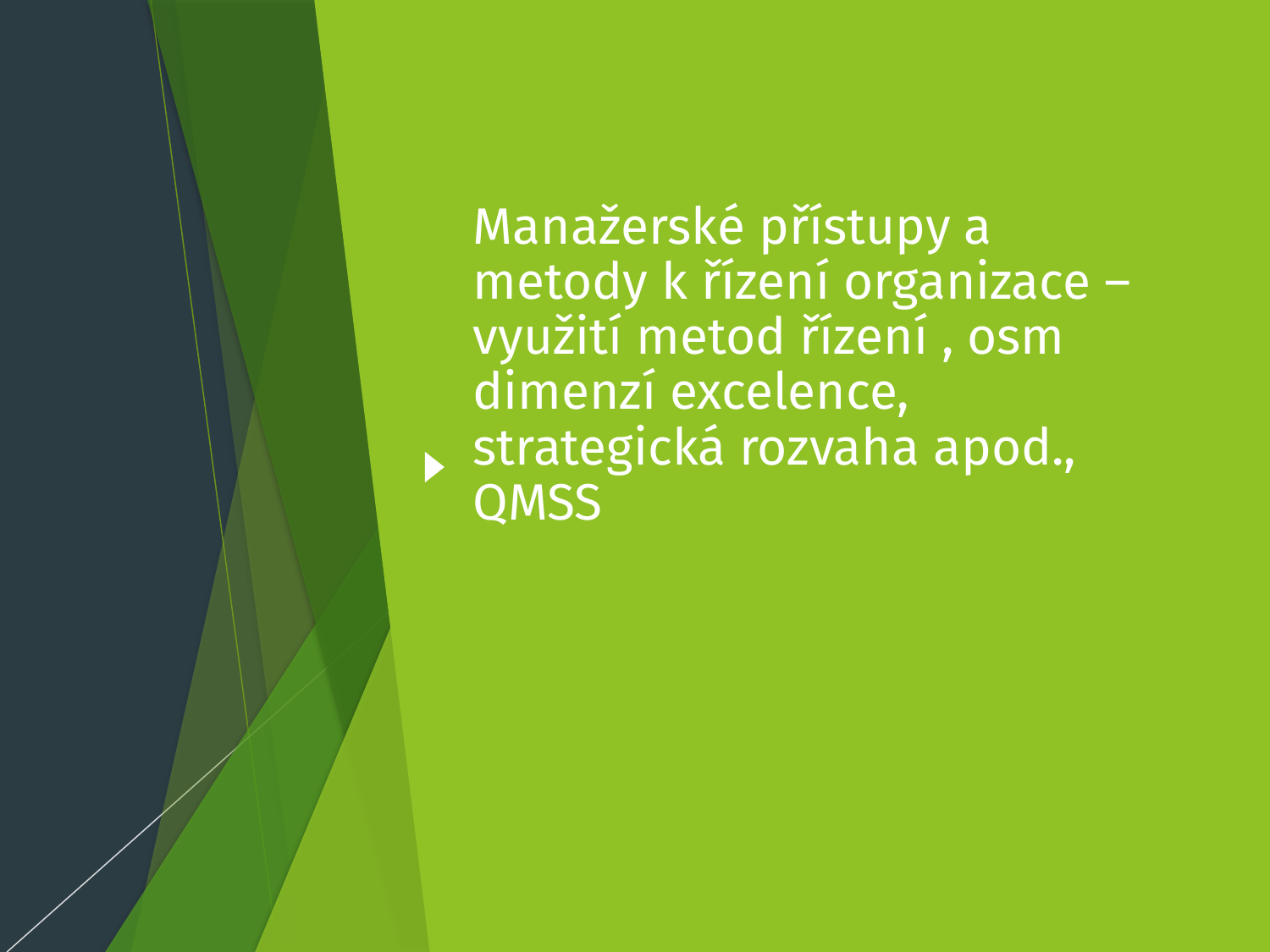

# Manažerské přístupy a metody k řízení organizace – využití metod řízení , osm dimenzí excelence, strategická rozvaha apod., QMSS